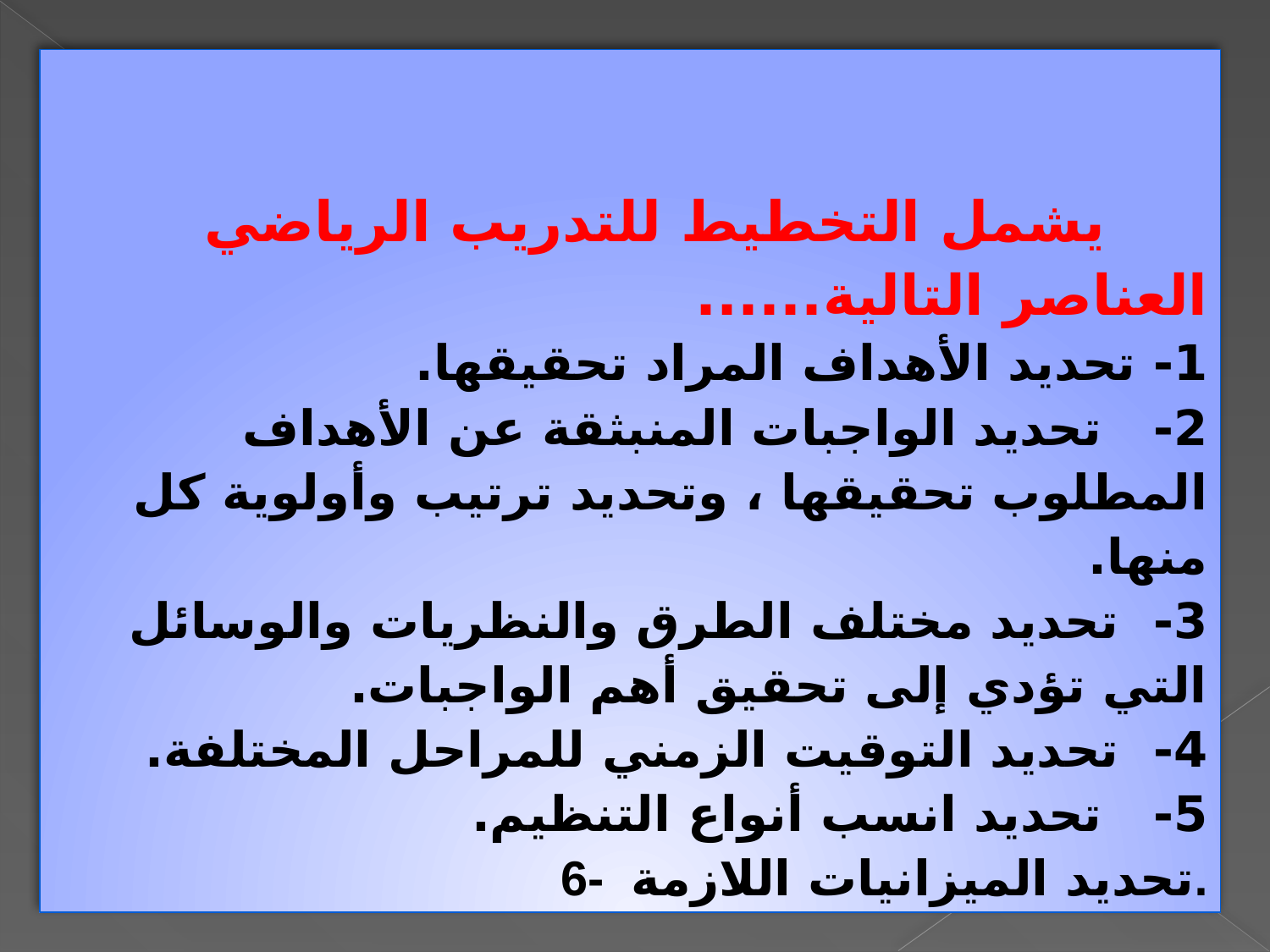

يشمل التخطيط للتدريب الرياضي العناصر التالية......
1- تحديد الأهداف المراد تحقيقها.
2-   تحديد الواجبات المنبثقة عن الأهداف المطلوب تحقيقها ، وتحديد ترتيب وأولوية كل منها.
3-  تحديد مختلف الطرق والنظريات والوسائل التي تؤدي إلى تحقيق أهم الواجبات.
4-  تحديد التوقيت الزمني للمراحل المختلفة.
5-   تحديد انسب أنواع التنظيم.
 6-  تحديد الميزانيات اللازمة.